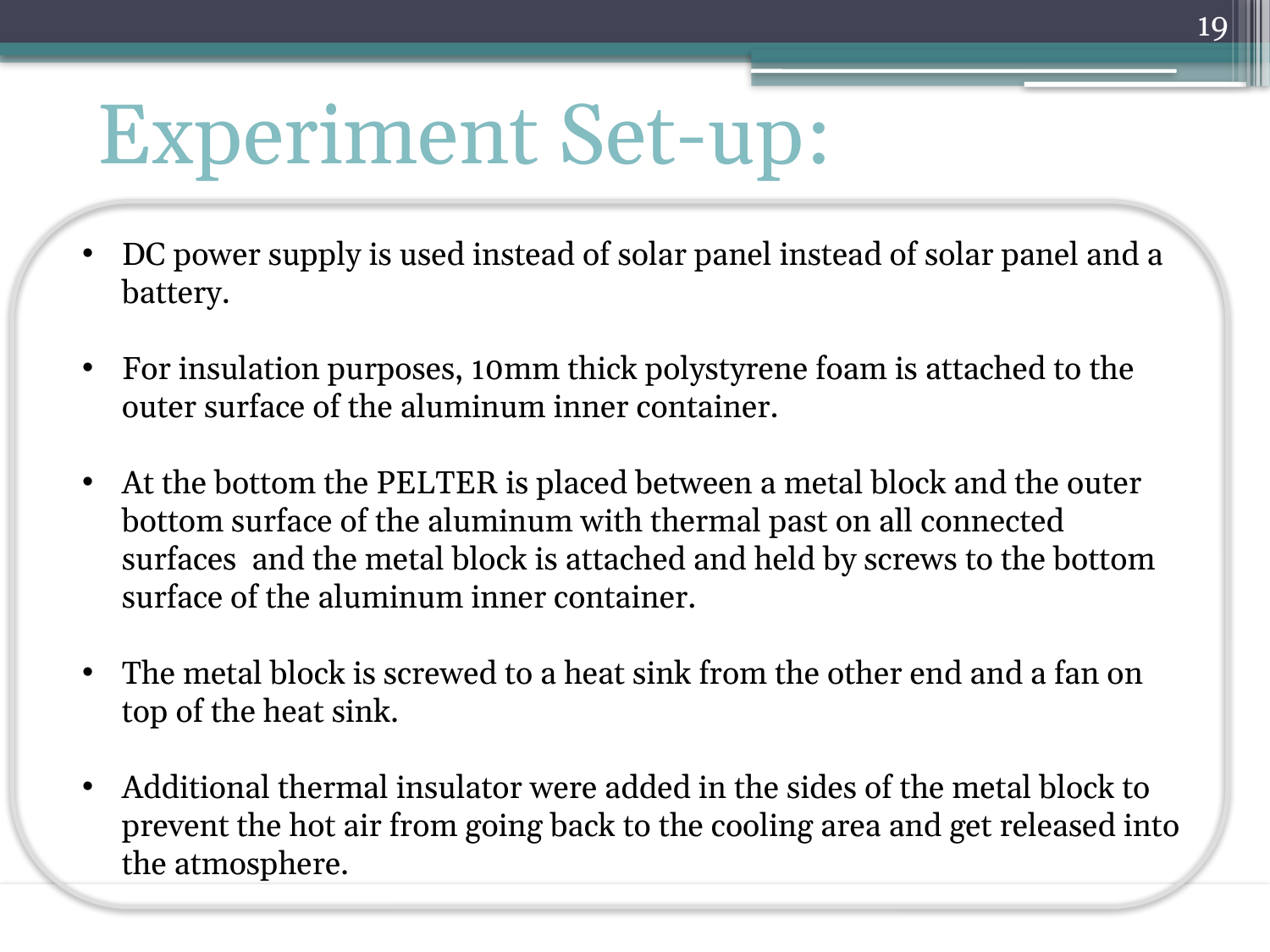

19
Experiment Set-up:

DC power supply is used instead of solar panel instead of solar panel and a battery.

For insulation purposes, 10mm thick polystyrene foam is attached to the outer surface of the aluminum inner container.

At the bottom the PELTER is placed between a metal block and the outer bottom surface of the aluminum with thermal past on all connected surfaces  and the metal block is attached and held by screws to the bottom surface of the aluminum inner container.

The metal block is screwed to a heat sink from the other end and a fan on top of the heat sink.

Additional thermal insulator were added in the sides of the metal block to prevent the hot air from going back to the cooling area and get released into the atmosphere.